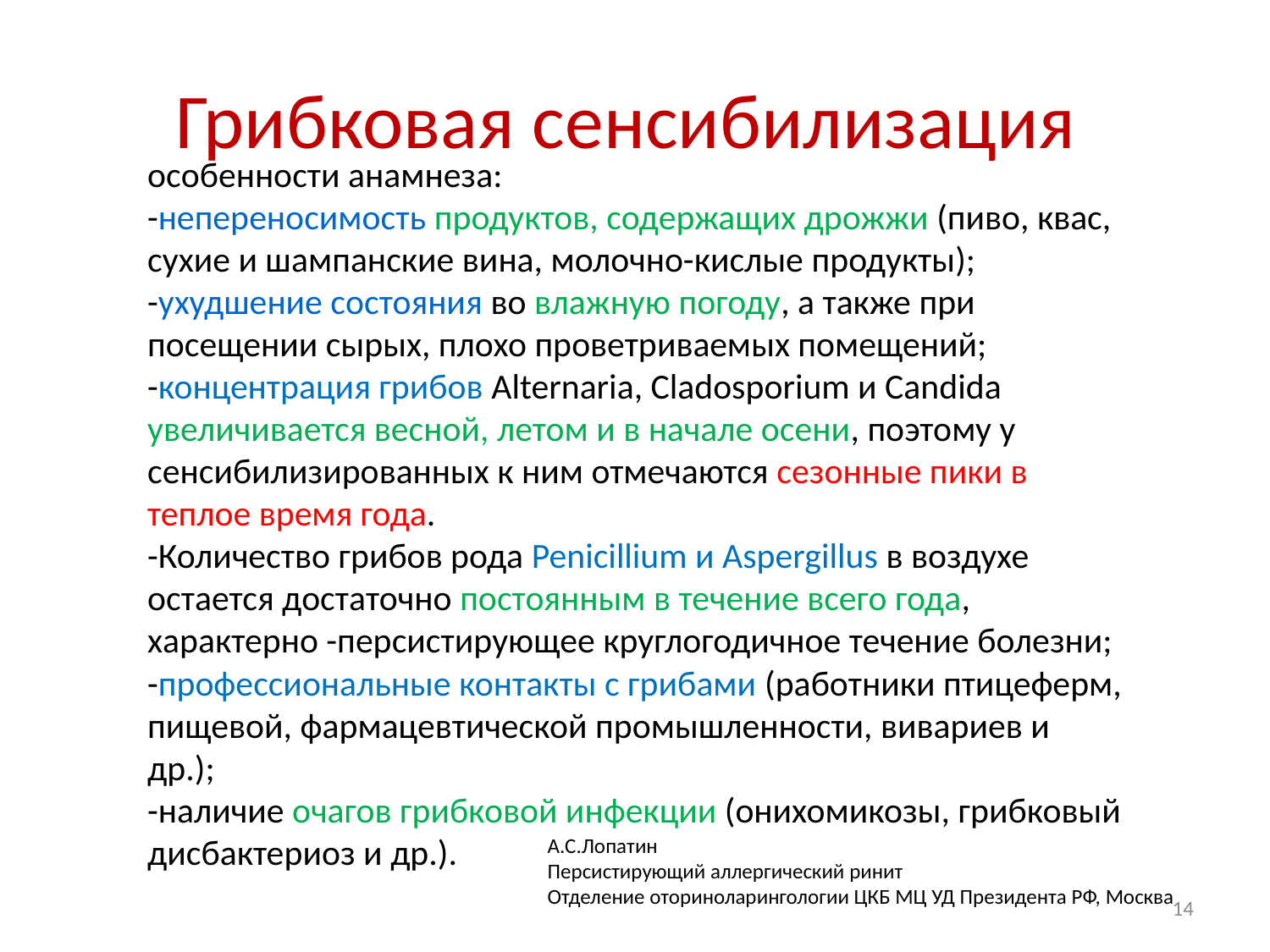

# Грибковая сенсибилизация
особенности анамнеза:
-непереносимость продуктов, содержащих дрожжи (пиво, квас, сухие и шампанские вина, молочно-кислые продукты);
-ухудшение состояния во влажную погоду, а также при посещении сырых, плохо проветриваемых помещений;
-концентрация грибов Alternaria, Cladosporium и Candida увеличивается весной, летом и в начале осени, поэтому у сенсибилизированных к ним отмечаются сезонные пики в теплое время года.
-Количество грибов рода Penicillium и Aspergillus в воздухе остается достаточно постоянным в течение всего года, характерно -персистирующее круглогодичное течение болезни;
-профессиональные контакты с грибами (работники птицеферм, пищевой, фармацевтической промышленности, вивариев и др.);
-наличие очагов грибковой инфекции (онихомикозы, грибковый дисбактериоз и др.).
А.С.Лопатин
Персистирующий аллергический ринит
Отделение оториноларингологии ЦКБ МЦ УД Президента РФ, Москва
14